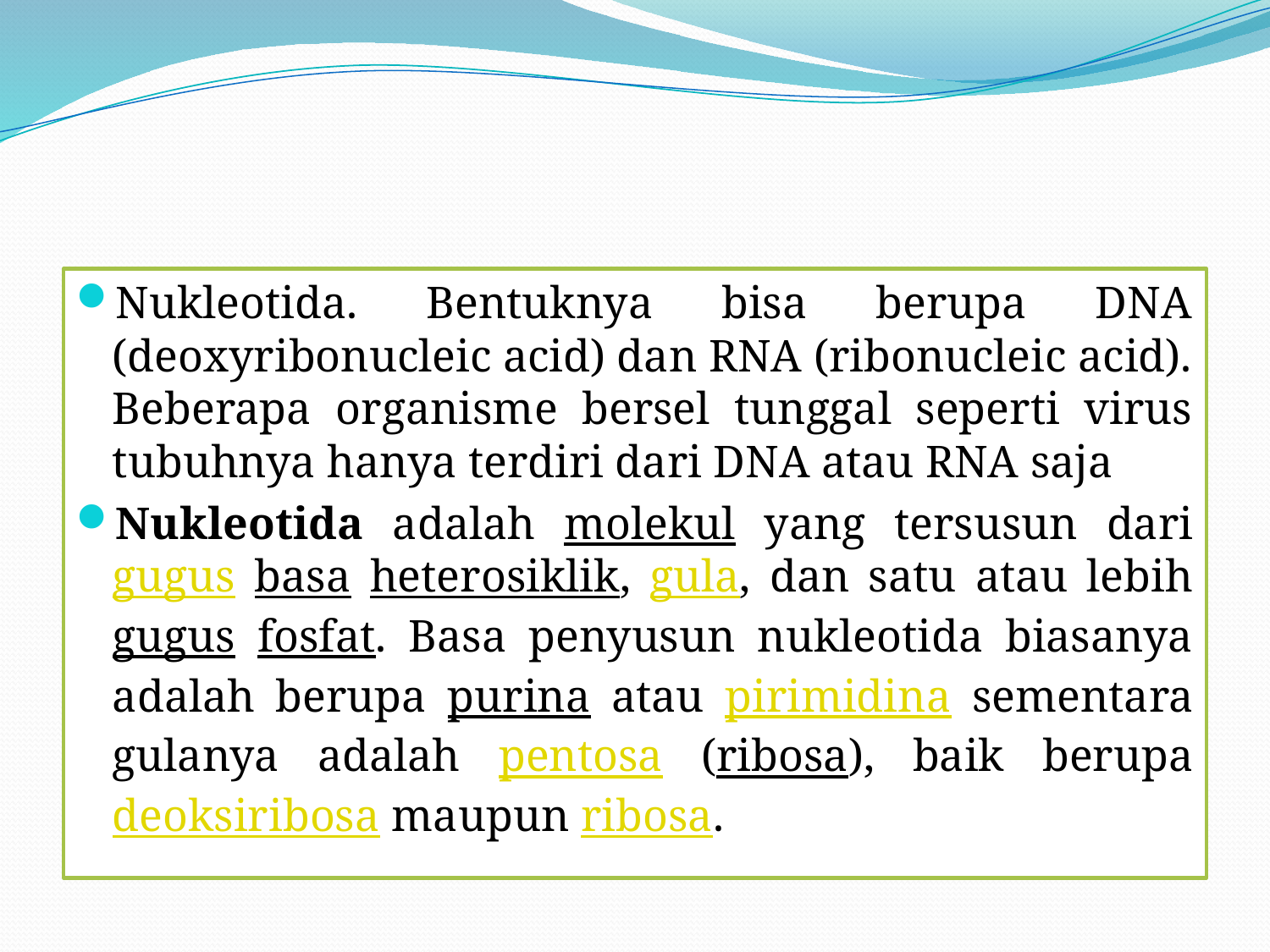

Nukleotida. Bentuknya bisa berupa DNA (deoxyribonucleic acid) dan RNA (ribonucleic acid). Beberapa organisme bersel tunggal seperti virus tubuhnya hanya terdiri dari DNA atau RNA saja
Nukleotida adalah molekul yang tersusun dari gugus basa heterosiklik, gula, dan satu atau lebih gugus fosfat. Basa penyusun nukleotida biasanya adalah berupa purina atau pirimidina sementara gulanya adalah pentosa (ribosa), baik berupa deoksiribosa maupun ribosa.